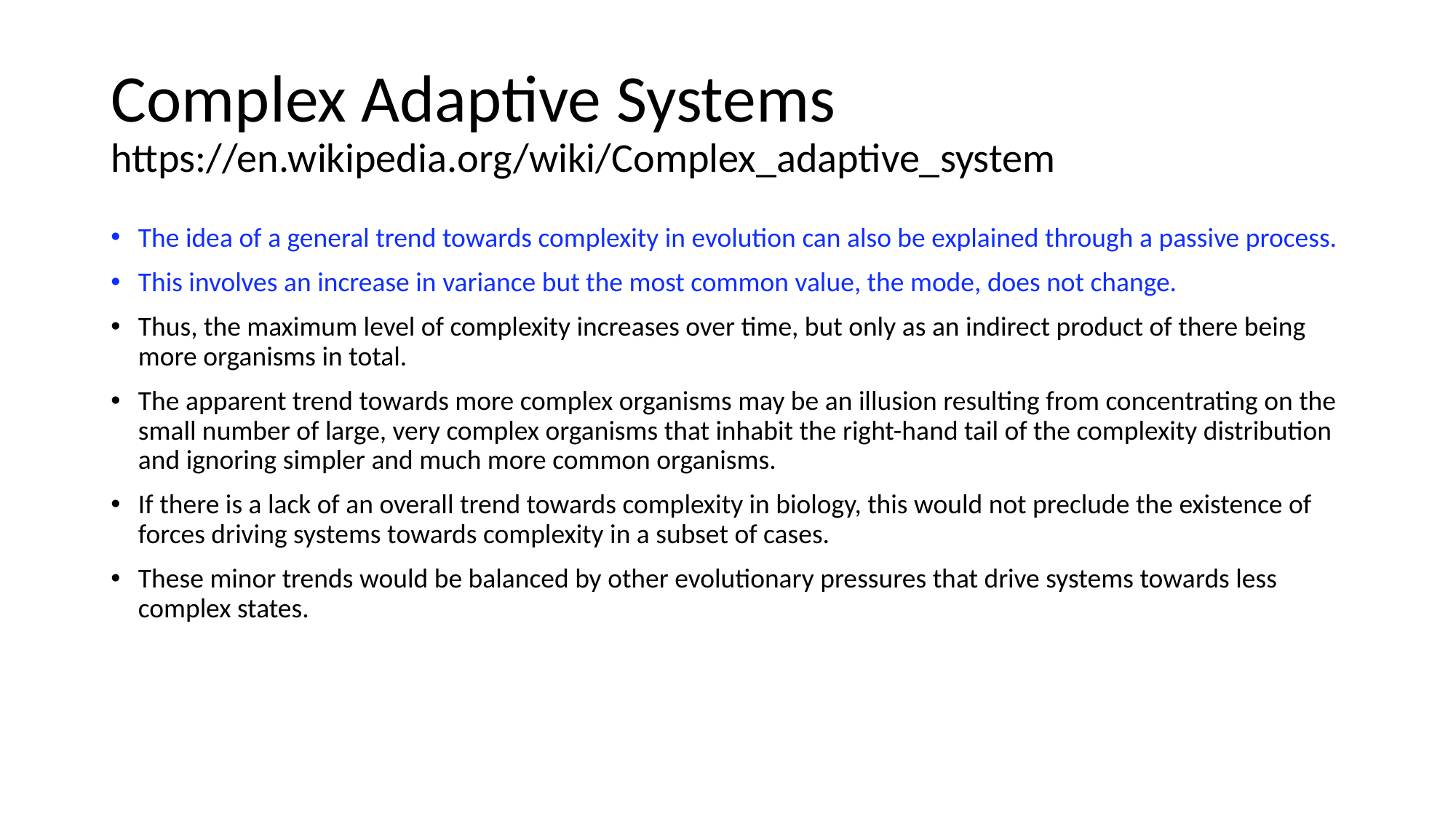

# Complex Adaptive Systems https://en.wikipedia.org/wiki/Complex_adaptive_system
The idea of a general trend towards complexity in evolution can also be explained through a passive process.
This involves an increase in variance but the most common value, the mode, does not change.
Thus, the maximum level of complexity increases over time, but only as an indirect product of there being more organisms in total.
The apparent trend towards more complex organisms may be an illusion resulting from concentrating on the small number of large, very complex organisms that inhabit the right-hand tail of the complexity distribution and ignoring simpler and much more common organisms.
If there is a lack of an overall trend towards complexity in biology, this would not preclude the existence of forces driving systems towards complexity in a subset of cases.
These minor trends would be balanced by other evolutionary pressures that drive systems towards less complex states.